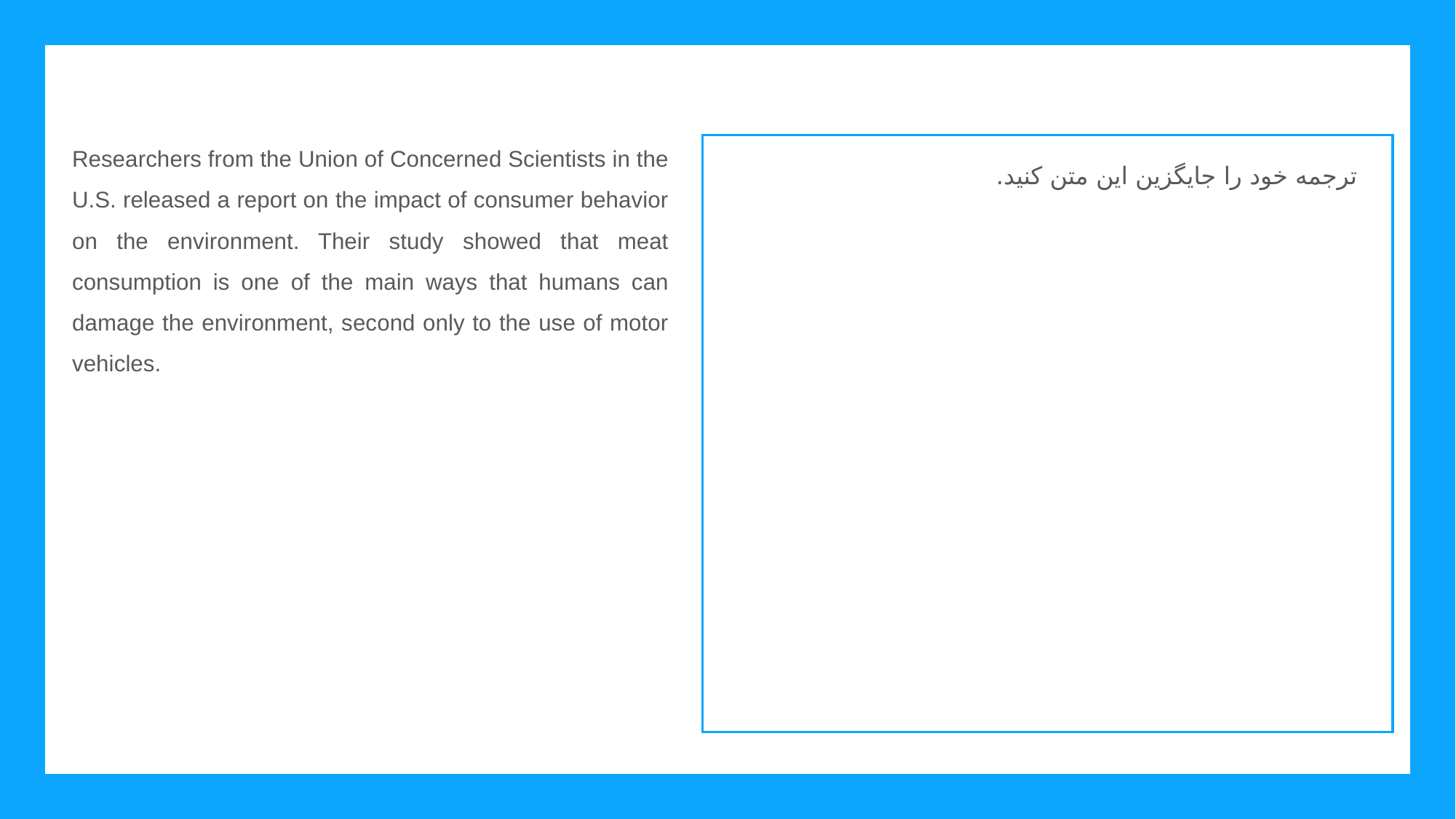

Researchers from the Union of Concerned Scientists in the U.S. released a report on the impact of consumer behavior on the environment. Their study showed that meat consumption is one of the main ways that humans can damage the environment, second only to the use of motor vehicles.

ترجمه خود را جایگزین این متن کنید.